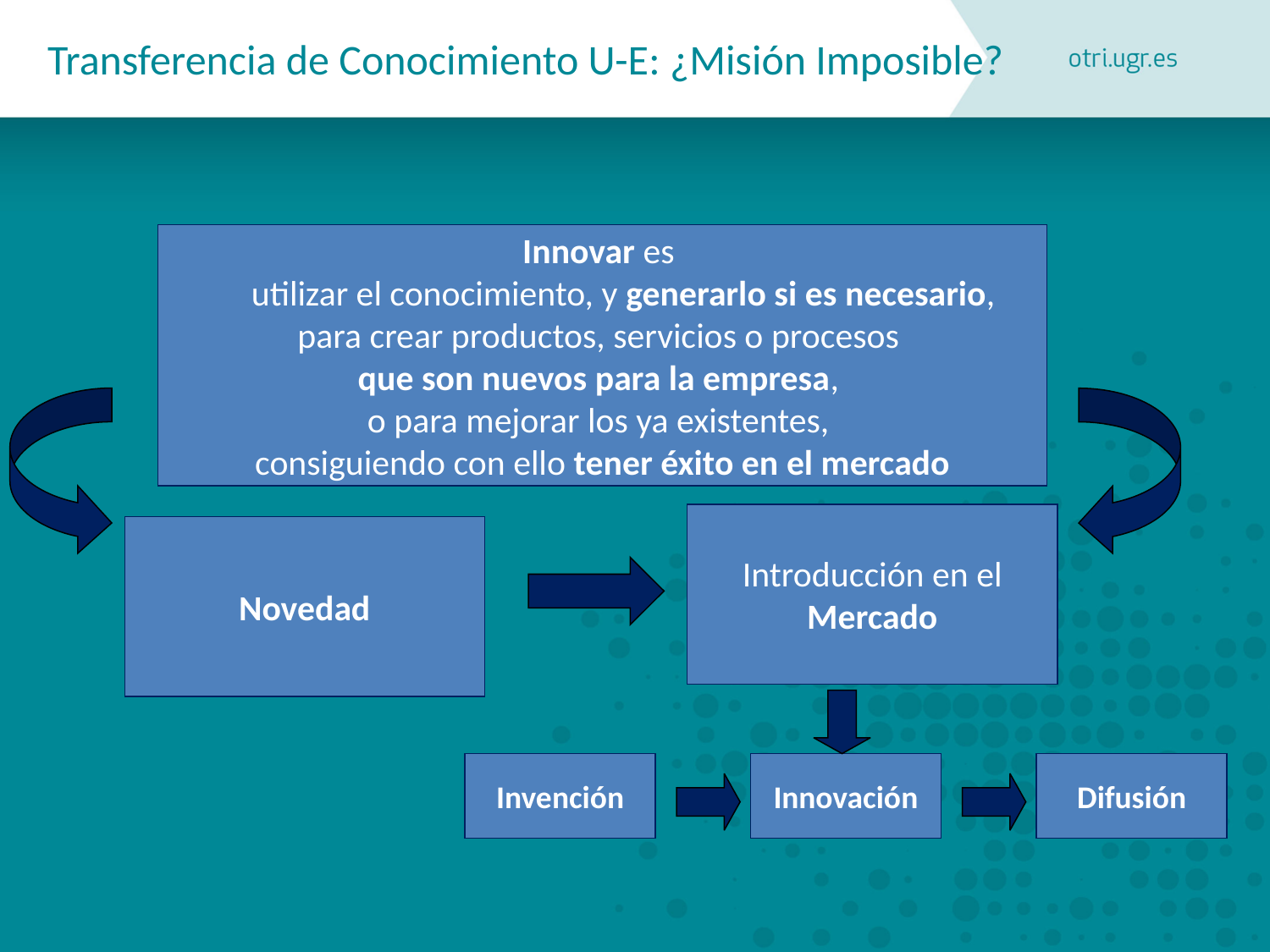

# Transferencia de Conocimiento U-E: ¿Misión Imposible?
Innovar es
utilizar el conocimiento, y generarlo si es necesario,
para crear productos, servicios o procesos
que son nuevos para la empresa,
o para mejorar los ya existentes,
consiguiendo con ello tener éxito en el mercado

Introducción en el
Mercado
Novedad

Invención
Innovación
Difusión